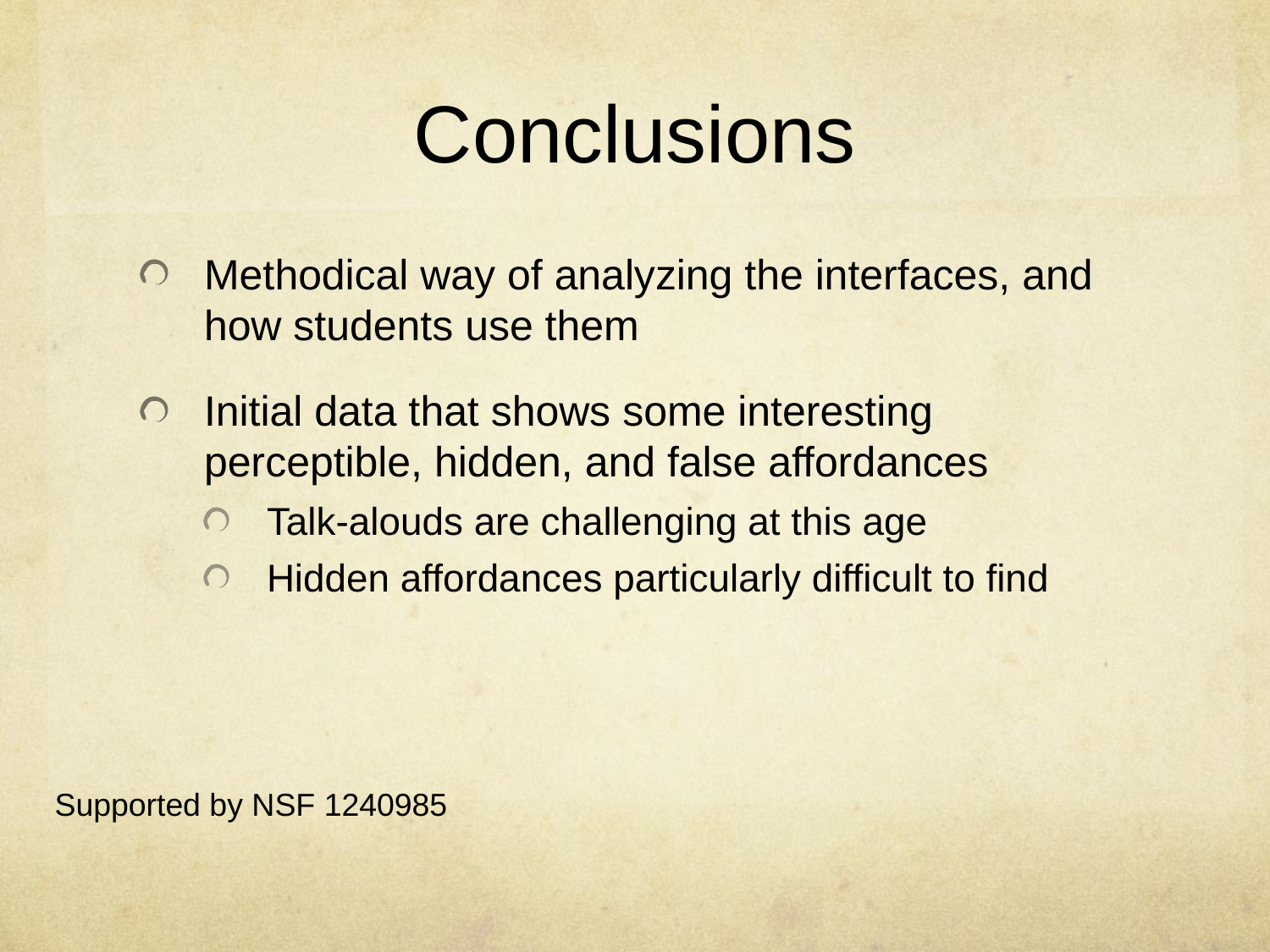

# Conclusions
Methodical way of analyzing the interfaces, and how students use them
Initial data that shows some interesting perceptible, hidden, and false affordances
Talk-alouds are challenging at this age
Hidden affordances particularly difficult to find
Supported by NSF 1240985